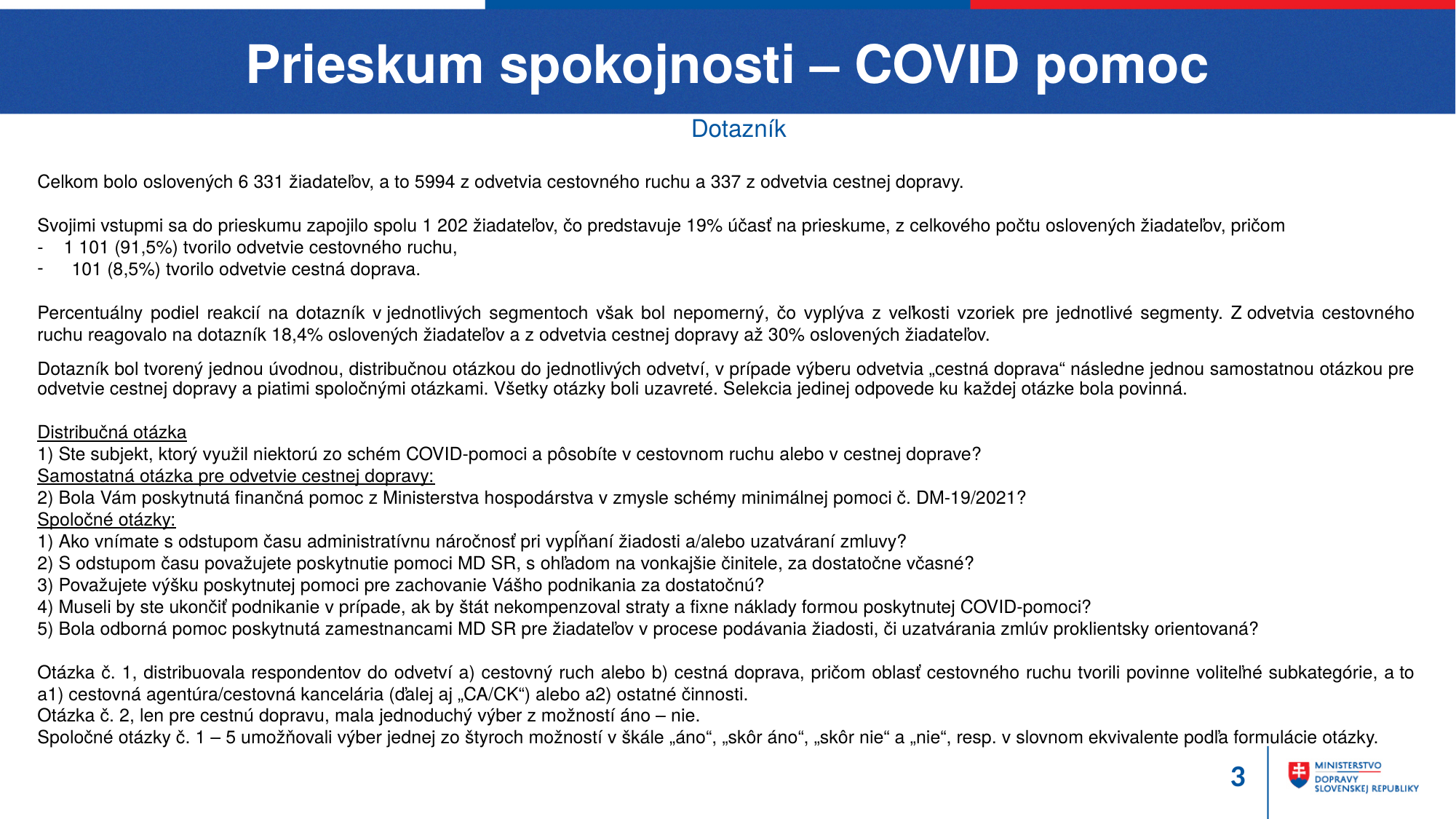

# Prieskum spokojnosti – COVID pomoc
Dotazník
Celkom bolo oslovených 6 331 žiadateľov, a to 5994 z odvetvia cestovného ruchu a 337 z odvetvia cestnej dopravy.

Svojimi vstupmi sa do prieskumu zapojilo spolu 1 202 žiadateľov, čo predstavuje 19% účasť na prieskume, z celkového počtu oslovených žiadateľov, pričom
-    1 101 (91,5%) tvorilo odvetvie cestovného ruchu,
101 (8,5%) tvorilo odvetvie cestná doprava.

Percentuálny podiel reakcií na dotazník v jednotlivých segmentoch však bol nepomerný, čo vyplýva z veľkosti vzoriek pre jednotlivé segmenty. Z odvetvia cestovného ruchu reagovalo na dotazník 18,4% oslovených žiadateľov a z odvetvia cestnej dopravy až 30% oslovených žiadateľov.
Dotazník bol tvorený jednou úvodnou, distribučnou otázkou do jednotlivých odvetví, v prípade výberu odvetvia „cestná doprava“ následne jednou samostatnou otázkou pre odvetvie cestnej dopravy a piatimi spoločnými otázkami. Všetky otázky boli uzavreté. Selekcia jedinej odpovede ku každej otázke bola povinná.

Distribučná otázka
1) Ste subjekt, ktorý využil niektorú zo schém COVID-pomoci a pôsobíte v cestovnom ruchu alebo v cestnej doprave?
Samostatná otázka pre odvetvie cestnej dopravy:
2) Bola Vám poskytnutá finančná pomoc z Ministerstva hospodárstva v zmysle schémy minimálnej pomoci č. DM-19/2021?
Spoločné otázky:
1) Ako vnímate s odstupom času administratívnu náročnosť pri vypĺňaní žiadosti a/alebo uzatváraní zmluvy?
2) S odstupom času považujete poskytnutie pomoci MD SR, s ohľadom na vonkajšie činitele, za dostatočne včasné?
3) Považujete výšku poskytnutej pomoci pre zachovanie Vášho podnikania za dostatočnú?
4) Museli by ste ukončiť podnikanie v prípade, ak by štát nekompenzoval straty a fixne náklady formou poskytnutej COVID-pomoci?
5) Bola odborná pomoc poskytnutá zamestnancami MD SR pre žiadateľov v procese podávania žiadosti, či uzatvárania zmlúv proklientsky orientovaná?

Otázka č. 1, distribuovala respondentov do odvetví a) cestovný ruch alebo b) cestná doprava, pričom oblasť cestovného ruchu tvorili povinne voliteľné subkategórie, a to a1) cestovná agentúra/cestovná kancelária (ďalej aj „CA/CK“) alebo a2) ostatné činnosti.
Otázka č. 2, len pre cestnú dopravu, mala jednoduchý výber z možností áno – nie.
Spoločné otázky č. 1 – 5 umožňovali výber jednej zo štyroch možností v škále „áno“, „skôr áno“, „skôr nie“ a „nie“, resp. v slovnom ekvivalente podľa formulácie otázky.
3